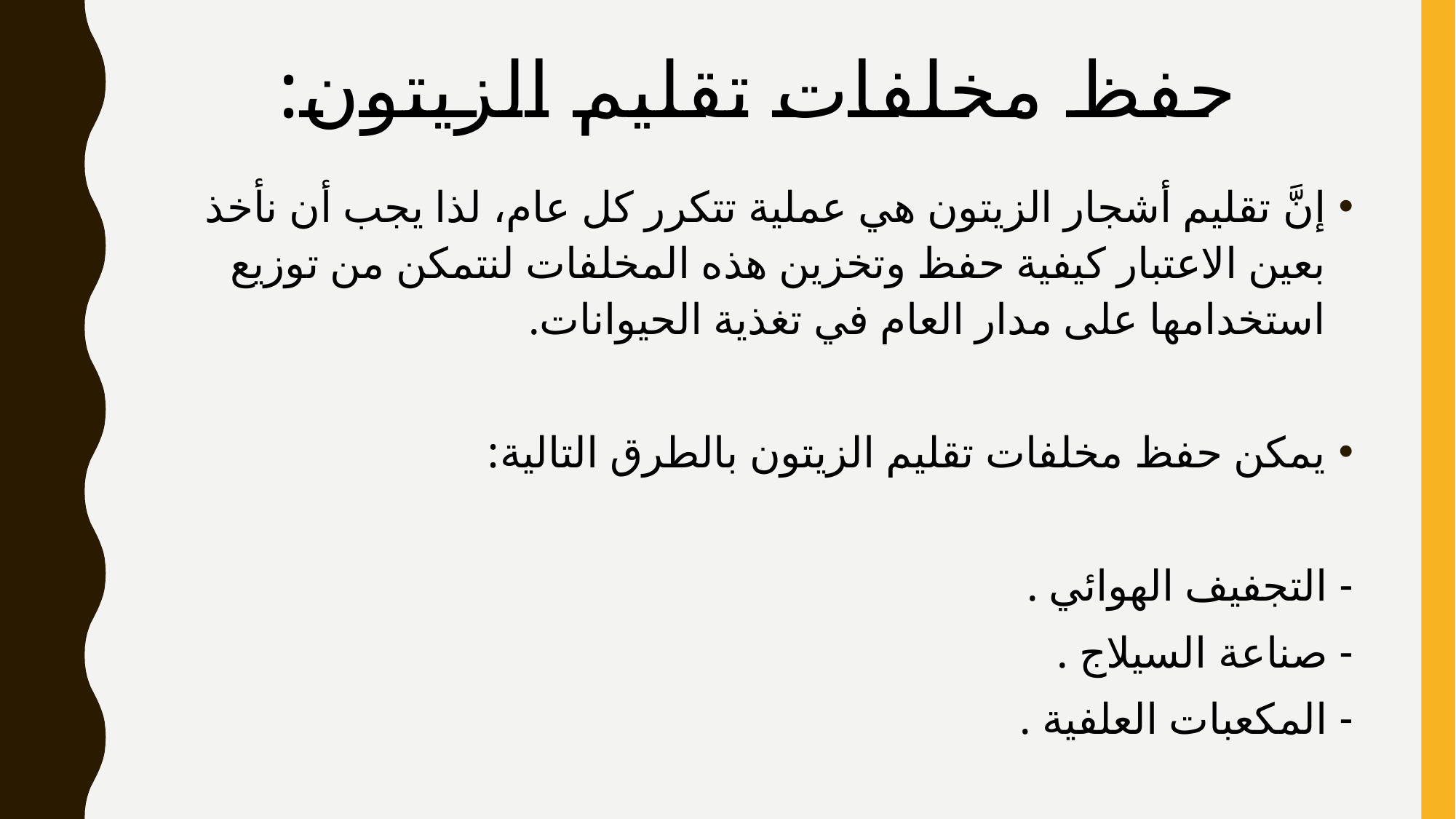

# حفظ مخلفات تقليم الزيتون:
إنَّ تقليم أشجار الزيتون هي عملية تتكرر كل عام، لذا يجب أن نأخذ بعين الاعتبار كيفية حفظ وتخزين هذه المخلفات لنتمكن من توزيع استخدامها على مدار العام في تغذية الحيوانات.

يمكن حفظ مخلفات تقليم الزيتون بالطرق التالية:

	- التجفيف الهوائي .
	- صناعة السيلاج .
	- المكعبات العلفية .